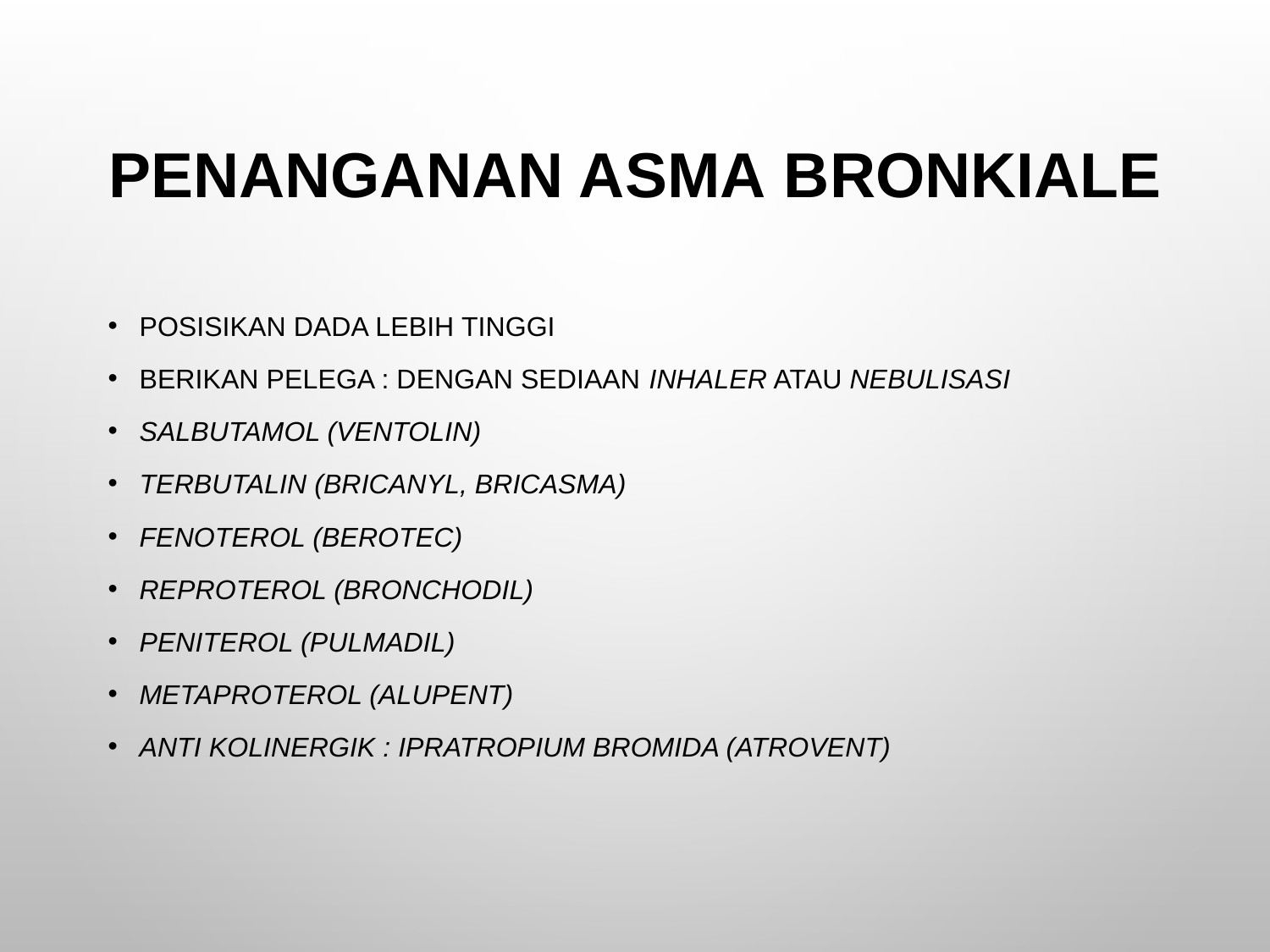

# Penanganan Asma BRONKIALE
Posisikan dada lebih tinggi
Berikan pelega : dengan sediaan inhaler atau nebulisasi
Salbutamol (ventolin)
Terbutalin (Bricanyl, Bricasma)
Fenoterol (Berotec)
Reproterol (Bronchodil)
Peniterol (Pulmadil)
Metaproterol (Alupent)
Anti kolinergik : Ipratropium bromida (Atrovent)